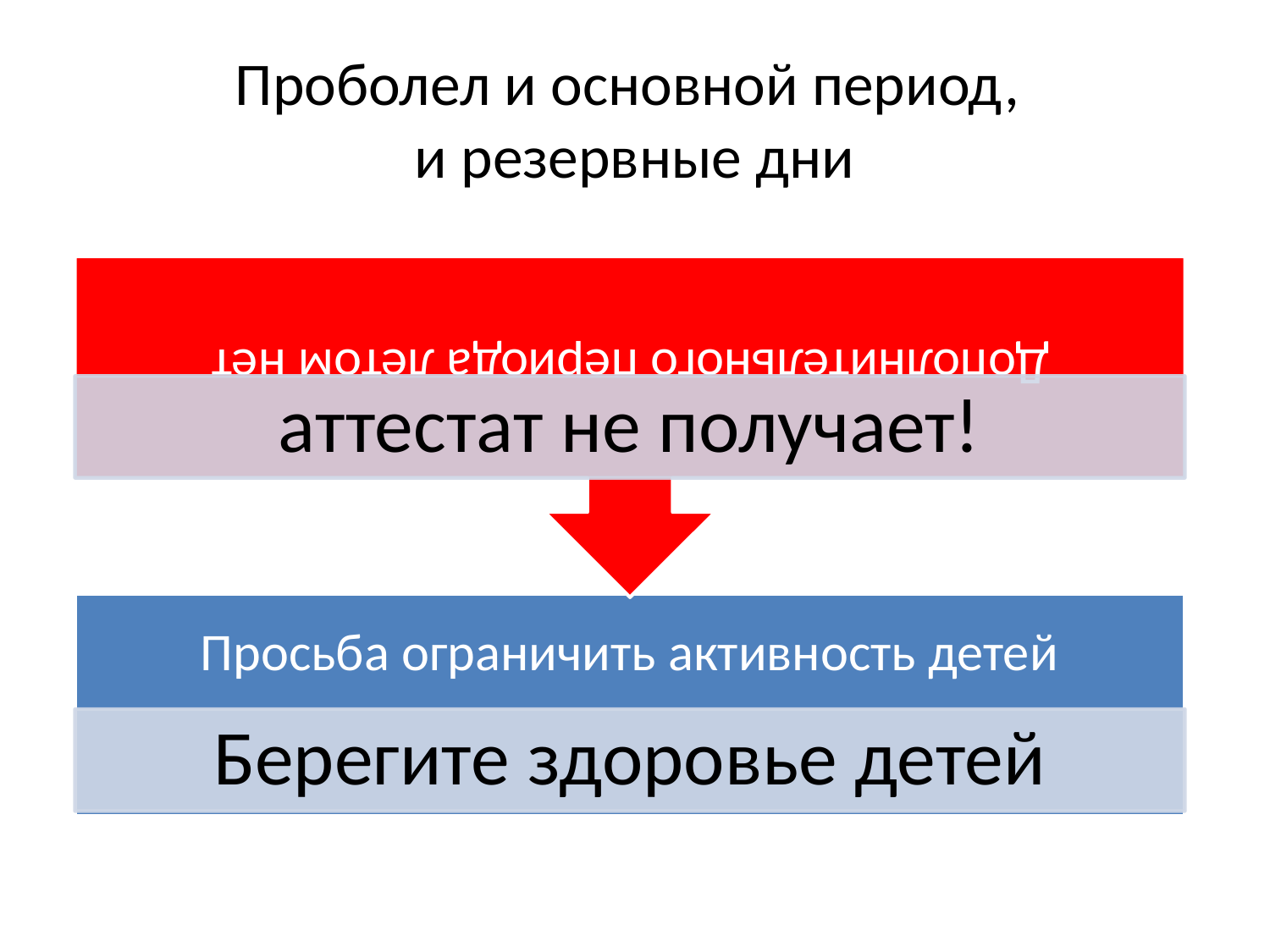

# Проболел и основной период, и резервные дни
Просьба ограничить активность детей
Берегите здоровье детей
Дополнительного периода летом нет
аттестат не получает!